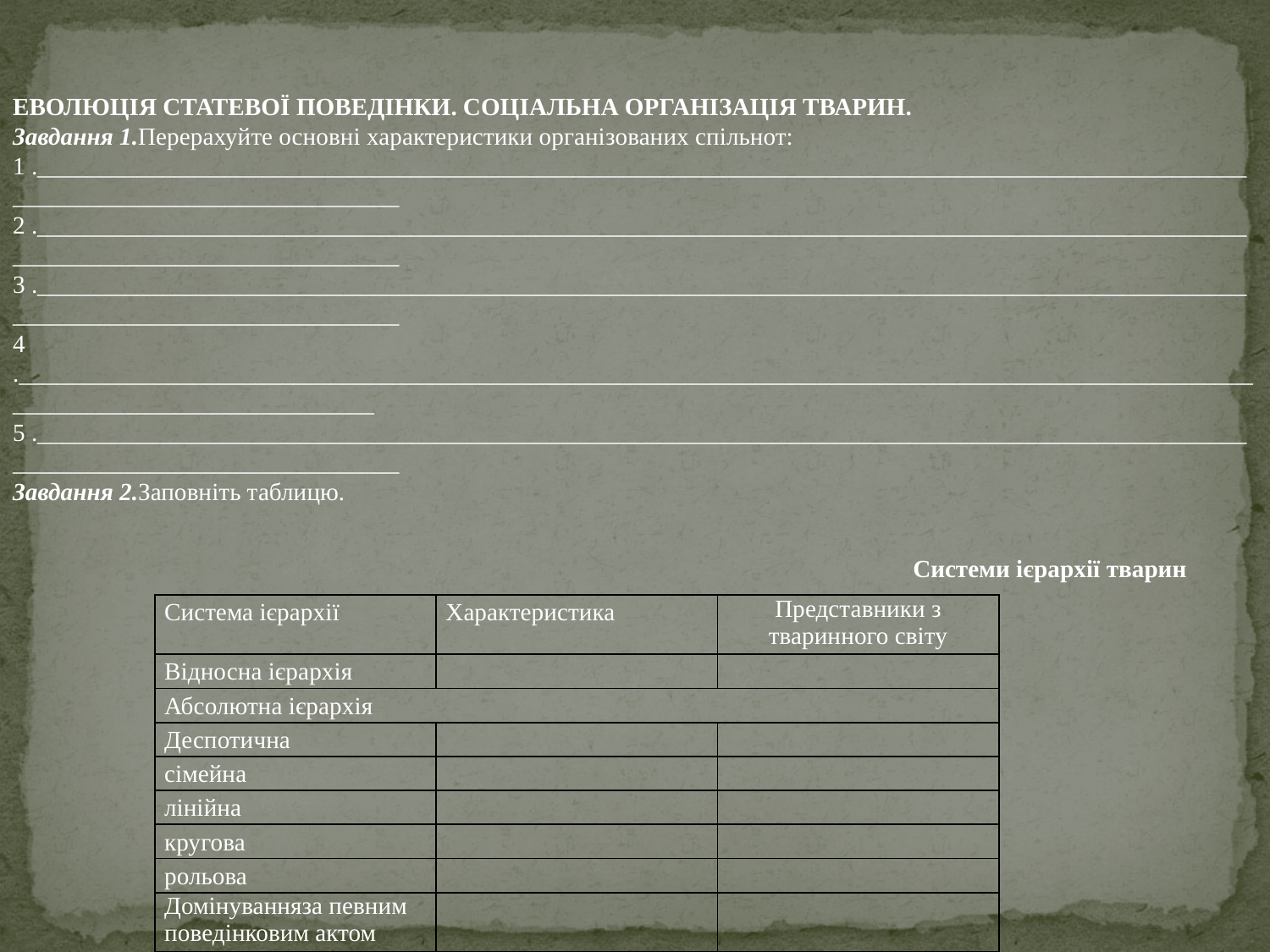

ЕВОЛЮЦІЯ СТАТЕВОЇ ПОВЕДІНКИ. СОЦІАЛЬНА ОРГАНІЗАЦІЯ ТВАРИН.
Завдання 1.Перерахуйте основні характеристики організованих спільнот:
1 .________________________________________________________________________________________________________________________________
2 .________________________________________________________________________________________________________________________________
3 .________________________________________________________________________________________________________________________________
4
.________________________________________________________________________________________________________________________________
5 .________________________________________________________________________________________________________________________________
Завдання 2.Заповніть таблицю.
Системи ієрархії тварин
| Система ієрархії | Характеристика | Представники з тваринного світу |
| --- | --- | --- |
| Відносна ієрархія |  |  |
| Абсолютна ієрархія |  |  |
| Деспотична |  |  |
| сімейна |  |  |
| лінійна |  |  |
| кругова |  |  |
| рольова |  |  |
| Домінуванняза певним поведінковим актом |  |  |